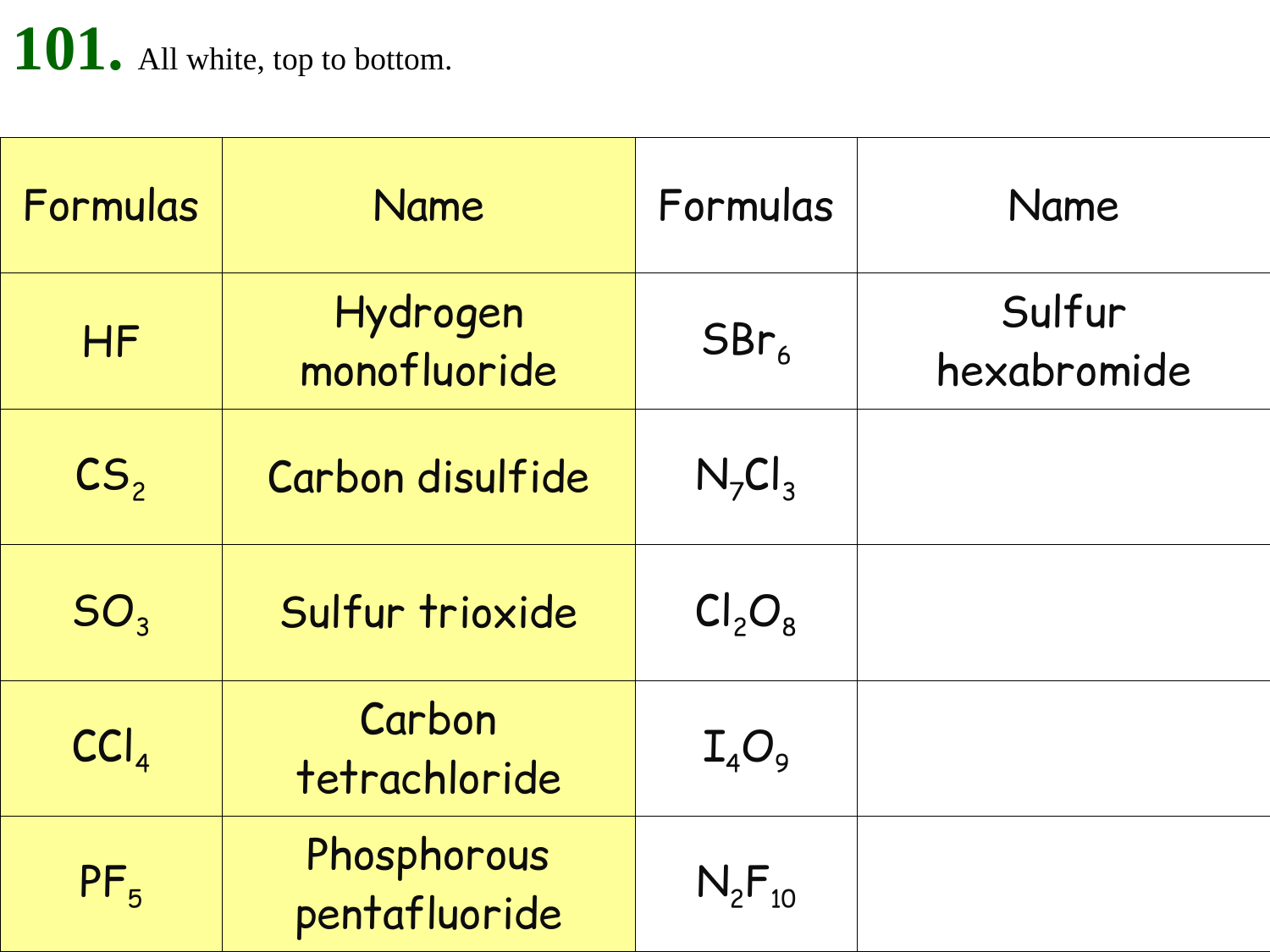

101.  All white, top to bottom.

| Formulas | Name | Formulas | Name |
| --- | --- | --- | --- |
| HF | Hydrogen monofluoride | SBr6 | Sulfur hexabromide |
| CS2 | Carbon disulfide | N7Cl3 |  |
| SO3 | Sulfur trioxide | Cl2O8 |  |
| CCl4 | Carbon tetrachloride | I4O9 |  |
| PF5 | Phosphorous pentafluoride | N2F10 |  |